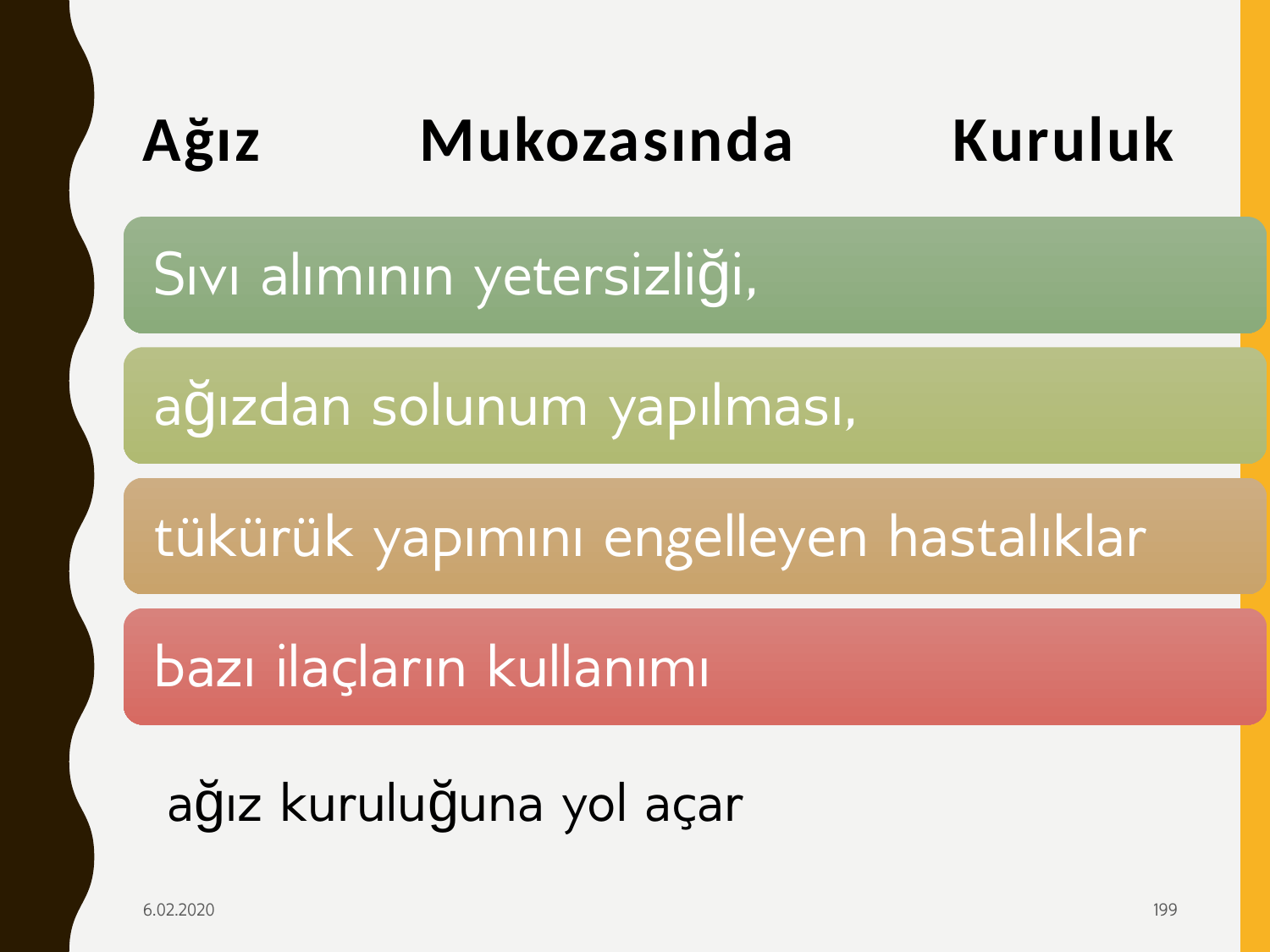

# Ağız Mukozasında Kuruluk
Sıvı alımının yetersizliği,
ağızdan solunum yapılması,
tükürük yapımını engelleyen hastalıklar
bazı ilaçların kullanımı
ağız kuruluğuna yol açar
6.02.2020
199